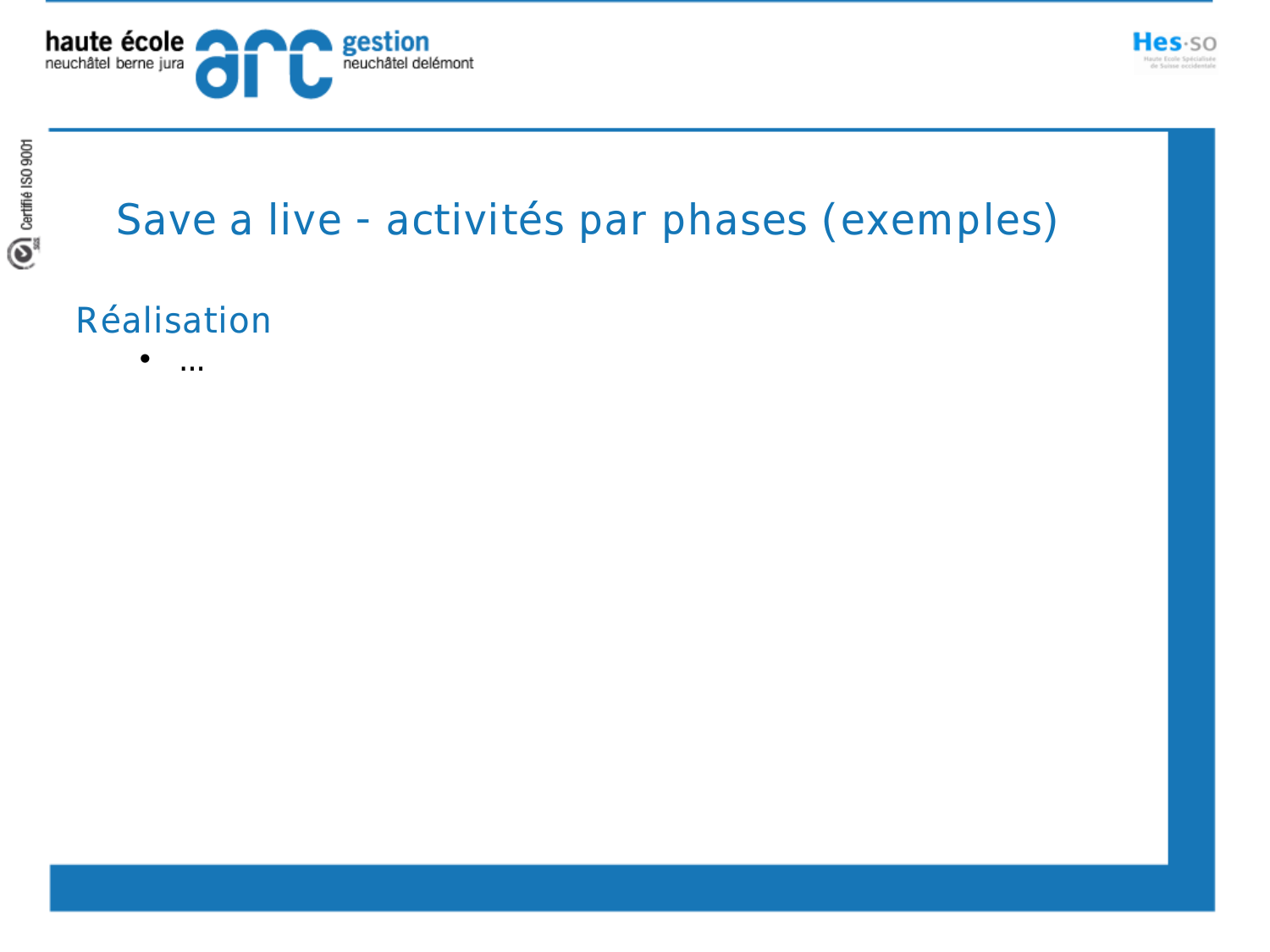

Save a live - activités par phases (exemples)
Réalisation
…